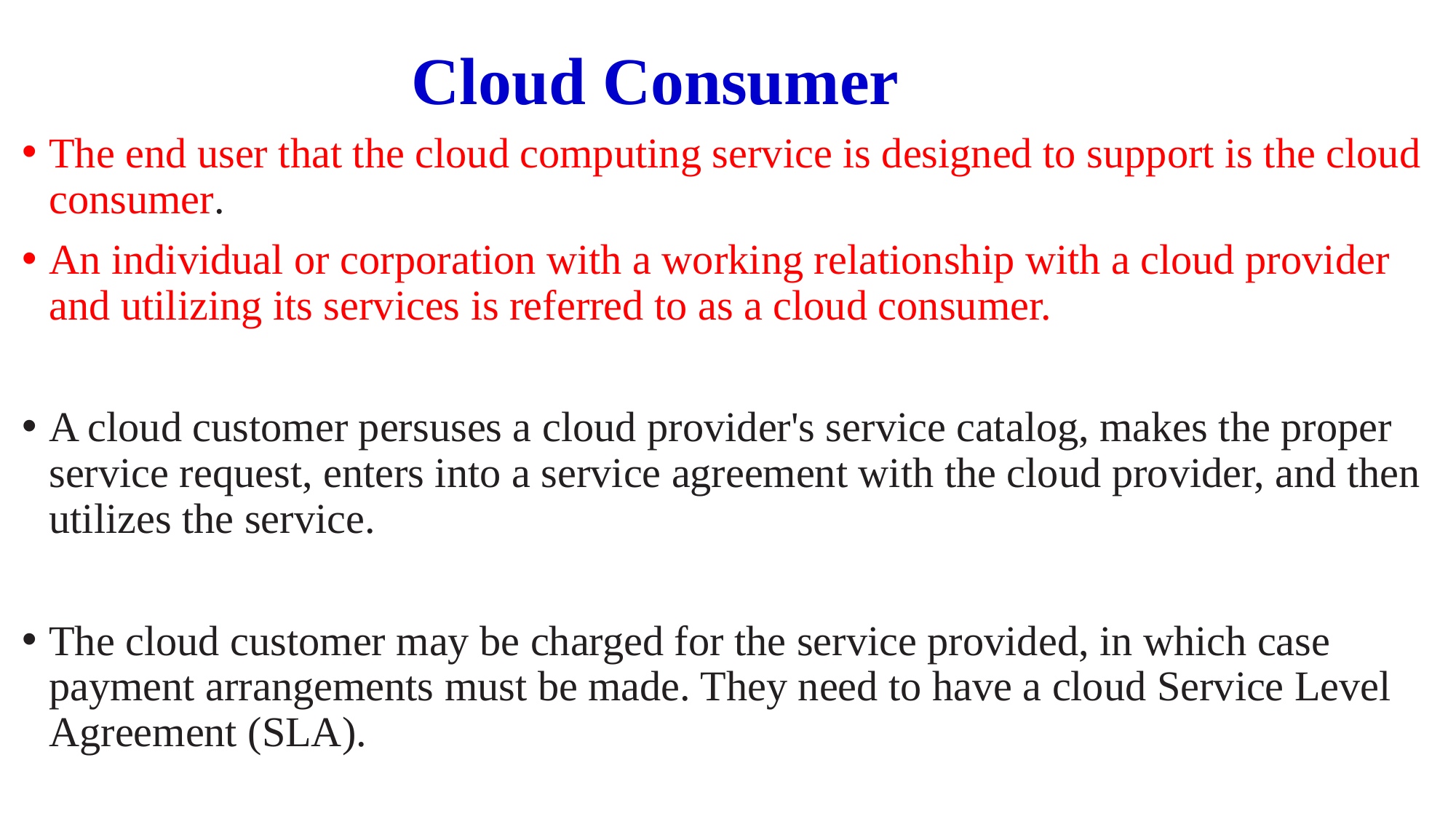

# Cloud Consumer
The end user that the cloud computing service is designed to support is the cloud consumer.
An individual or corporation with a working relationship with a cloud provider and utilizing its services is referred to as a cloud consumer.

A cloud customer persuses a cloud provider's service catalog, makes the proper service request, enters into a service agreement with the cloud provider, and then utilizes the service.

The cloud customer may be charged for the service provided, in which case payment arrangements must be made. They need to have a cloud Service Level Agreement (SLA).